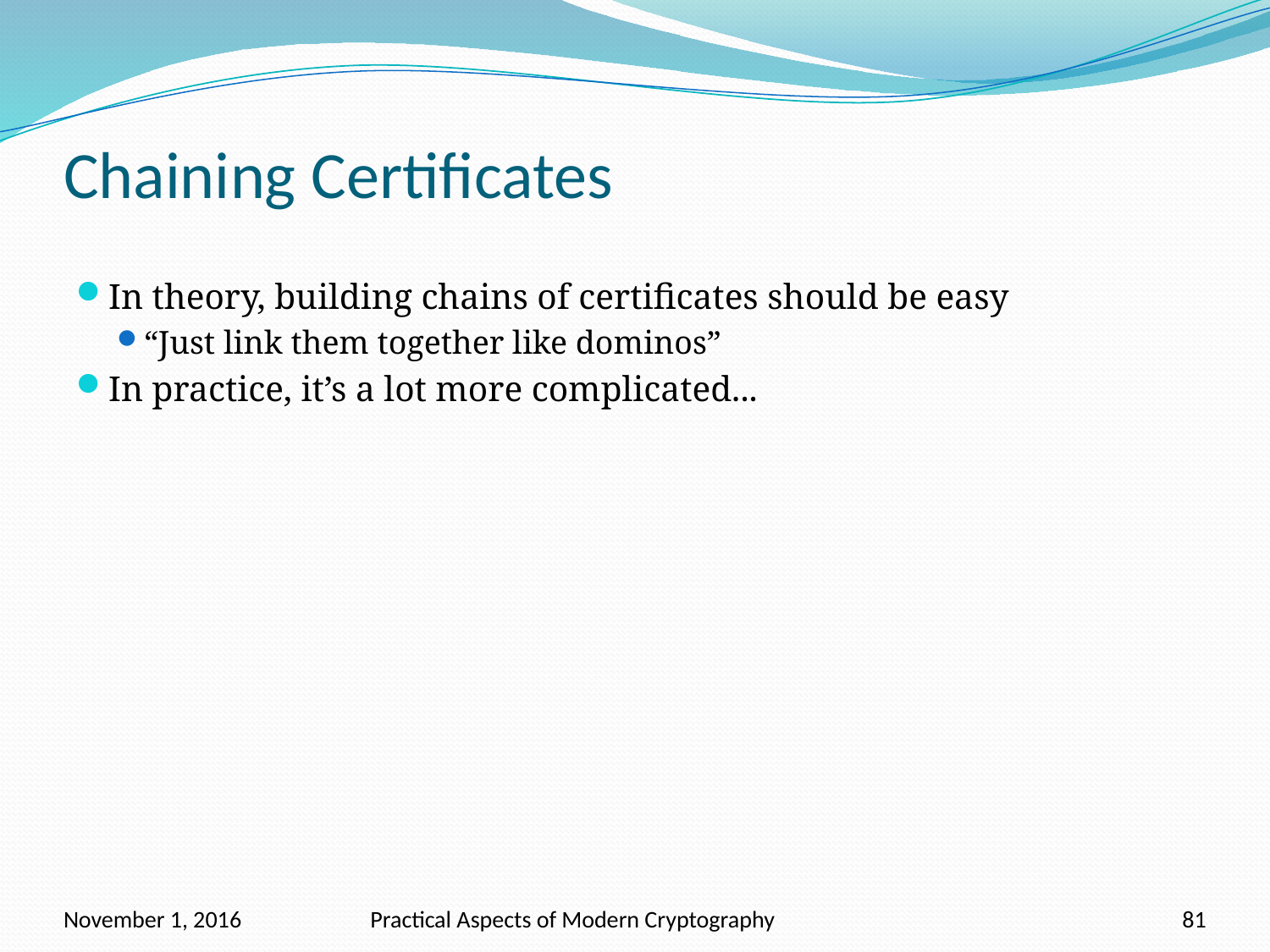

# Chaining Certificates
In theory, building chains of certificates should be easy
“Just link them together like dominos”
In practice, it’s a lot more complicated...
November 1, 2016
Practical Aspects of Modern Cryptography
81